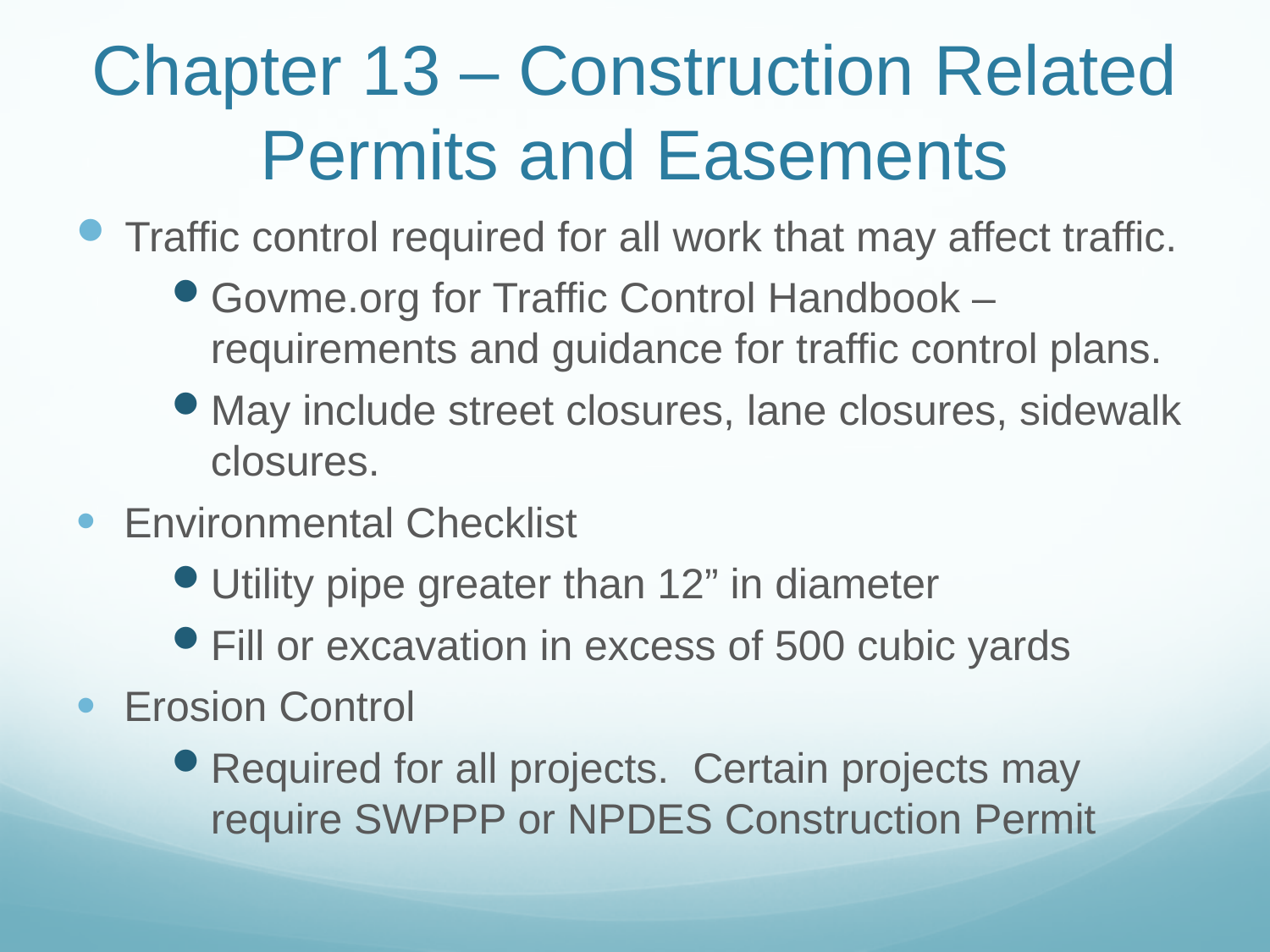

# Chapter 13 – Construction Related Permits and Easements
Traffic control required for all work that may affect traffic.
Govme.org for Traffic Control Handbook – requirements and guidance for traffic control plans.
May include street closures, lane closures, sidewalk closures.
Environmental Checklist
Utility pipe greater than 12” in diameter
Fill or excavation in excess of 500 cubic yards
Erosion Control
Required for all projects.  Certain projects may require SWPPP or NPDES Construction Permit